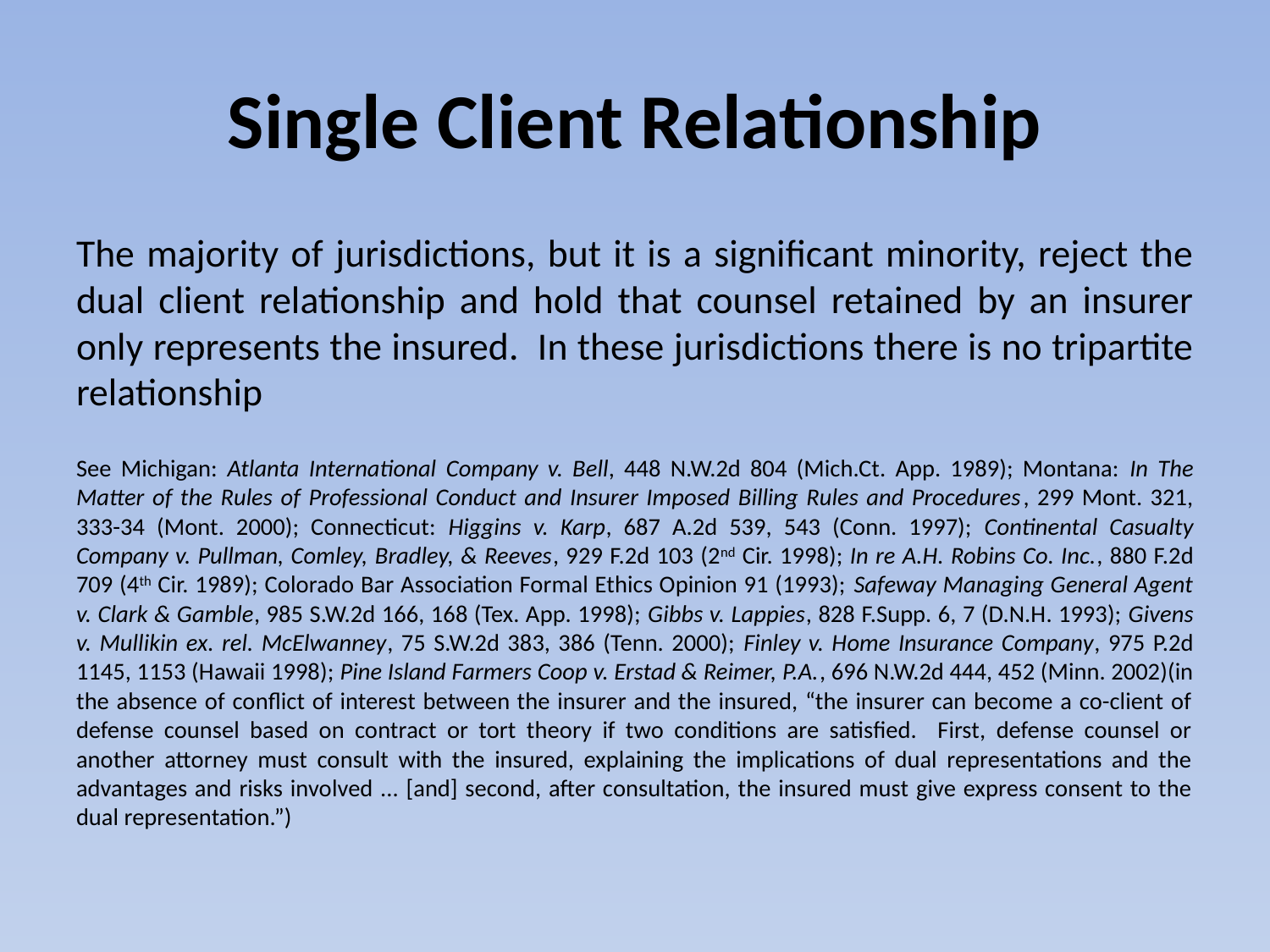

# Single Client Relationship
The majority of jurisdictions, but it is a significant minority, reject the dual client relationship and hold that counsel retained by an insurer only represents the insured.  In these jurisdictions there is no tripartite relationship

See Michigan: Atlanta International Company v. Bell, 448 N.W.2d 804 (Mich.Ct. App. 1989); Montana: In The Matter of the Rules of Professional Conduct and Insurer Imposed Billing Rules and Procedures, 299 Mont. 321, 333-34 (Mont. 2000); Connecticut: Higgins v. Karp, 687 A.2d 539, 543 (Conn. 1997); Continental Casualty Company v. Pullman, Comley, Bradley, & Reeves, 929 F.2d 103 (2nd Cir. 1998); In re A.H. Robins Co. Inc., 880 F.2d 709 (4th Cir. 1989); Colorado Bar Association Formal Ethics Opinion 91 (1993); Safeway Managing General Agent v. Clark & Gamble, 985 S.W.2d 166, 168 (Tex. App. 1998); Gibbs v. Lappies, 828 F.Supp. 6, 7 (D.N.H. 1993); Givens v. Mullikin ex. rel. McElwanney, 75 S.W.2d 383, 386 (Tenn. 2000); Finley v. Home Insurance Company, 975 P.2d 1145, 1153 (Hawaii 1998); Pine Island Farmers Coop v. Erstad & Reimer, P.A., 696 N.W.2d 444, 452 (Minn. 2002)(in the absence of conflict of interest between the insurer and the insured, “the insurer can become a co-client of defense counsel based on contract or tort theory if two conditions are satisfied.  First, defense counsel or another attorney must consult with the insured, explaining the implications of dual representations and the advantages and risks involved ... [and] second, after consultation, the insured must give express consent to the dual representation.”)